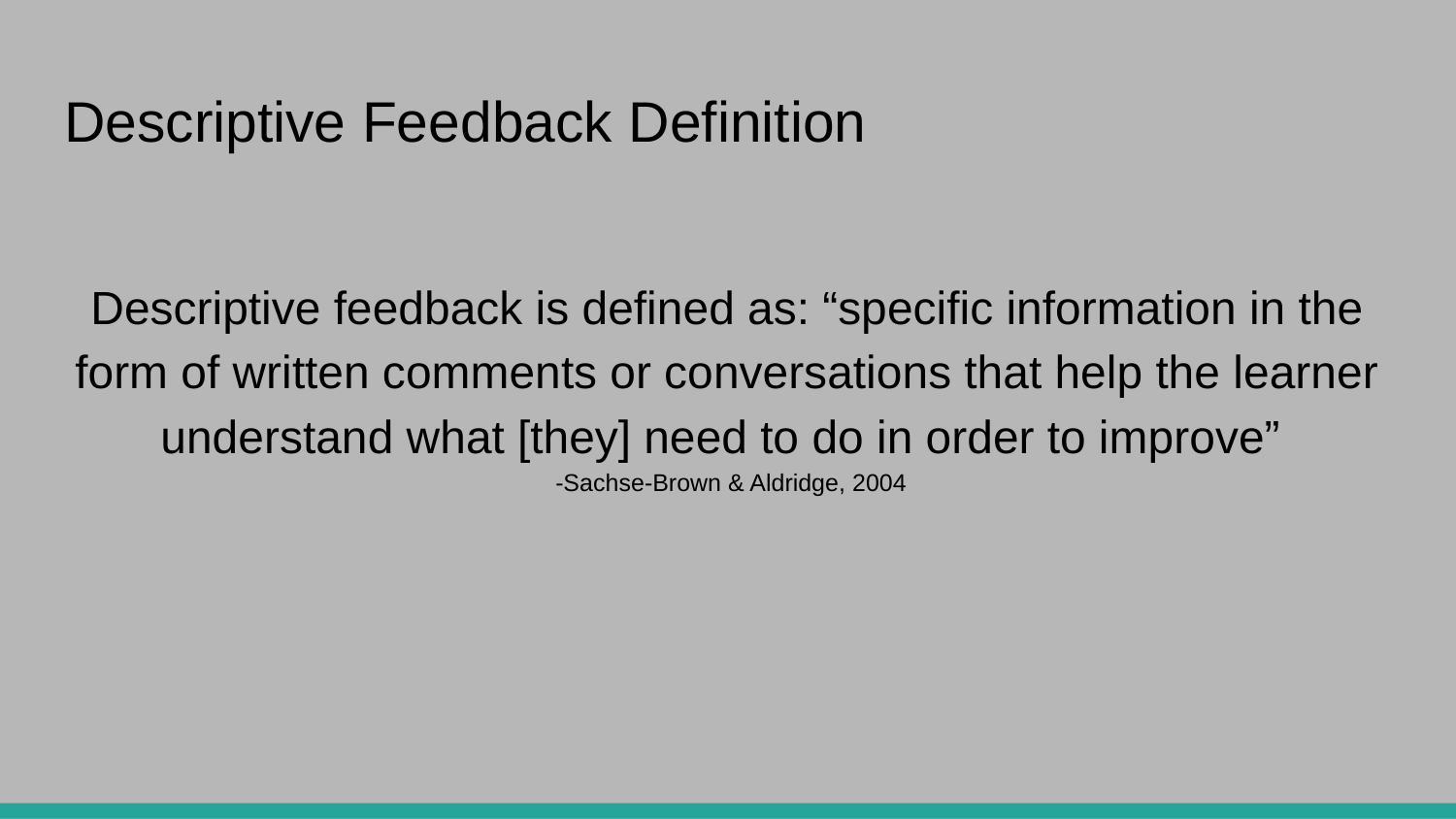

# Descriptive Feedback Definition
Descriptive feedback is defined as: “specific information in the form of written comments or conversations that help the learner understand what [they] need to do in order to improve”
 -Sachse-Brown & Aldridge, 2004